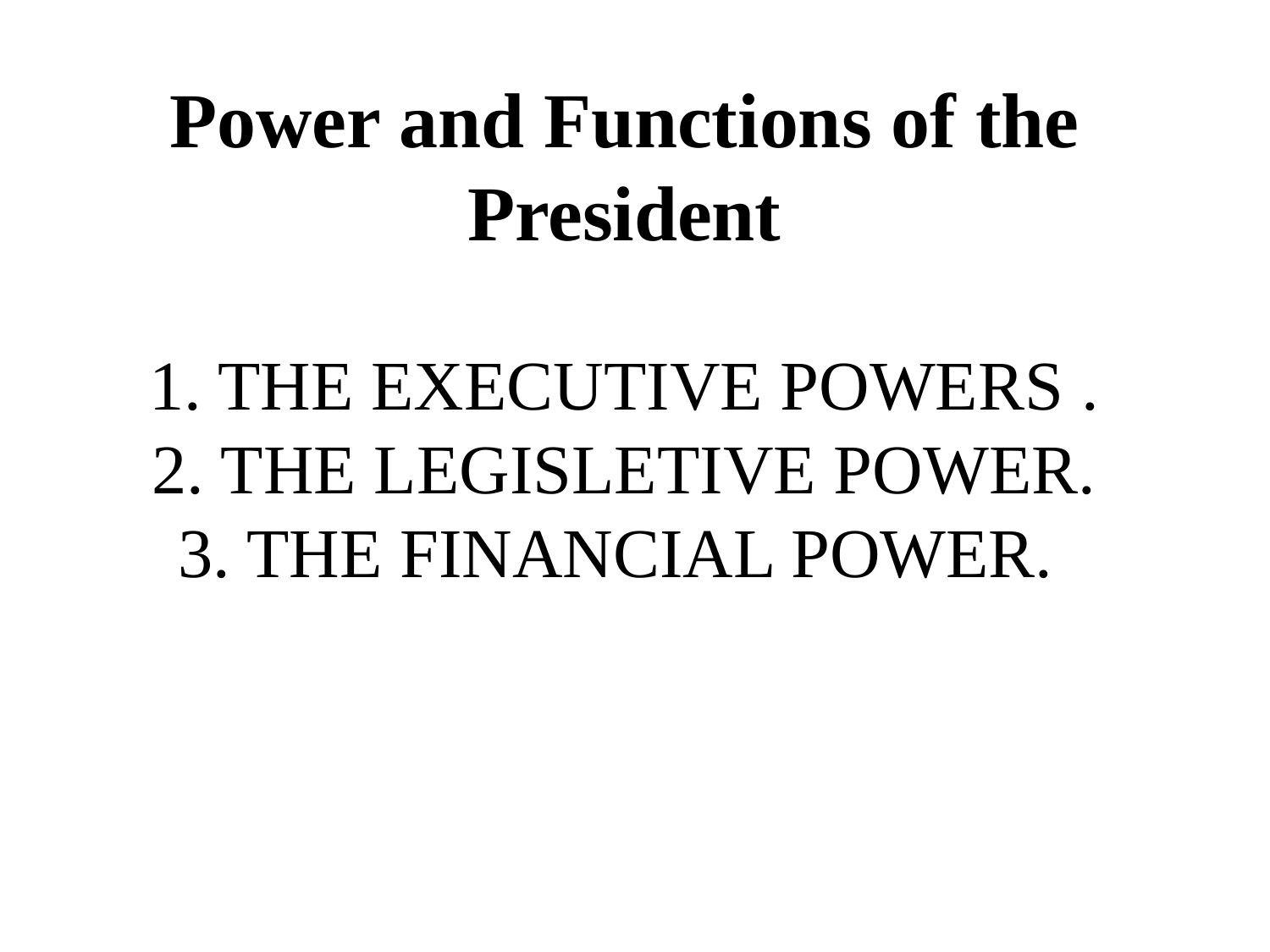

# Power and Functions of the President 1. THE EXECUTIVE POWERS . 2. THE LEGISLETIVE POWER. 3. THE FINANCIAL POWER.